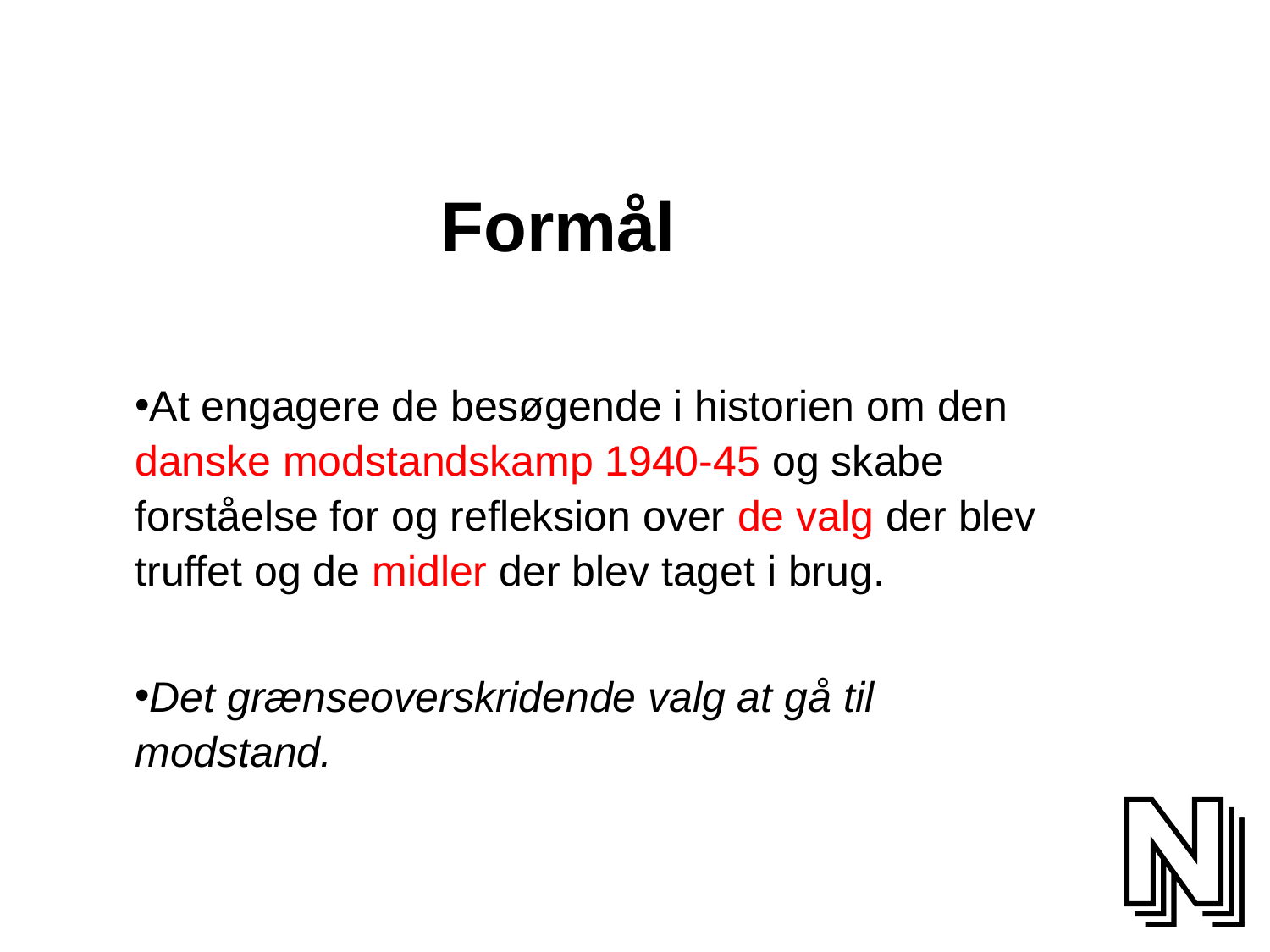

# Formål
At engagere de besøgende i historien om den danske modstandskamp 1940-45 og skabe forståelse for og refleksion over de valg der blev truffet og de midler der blev taget i brug.

Det grænseoverskridende valg at gå til modstand.